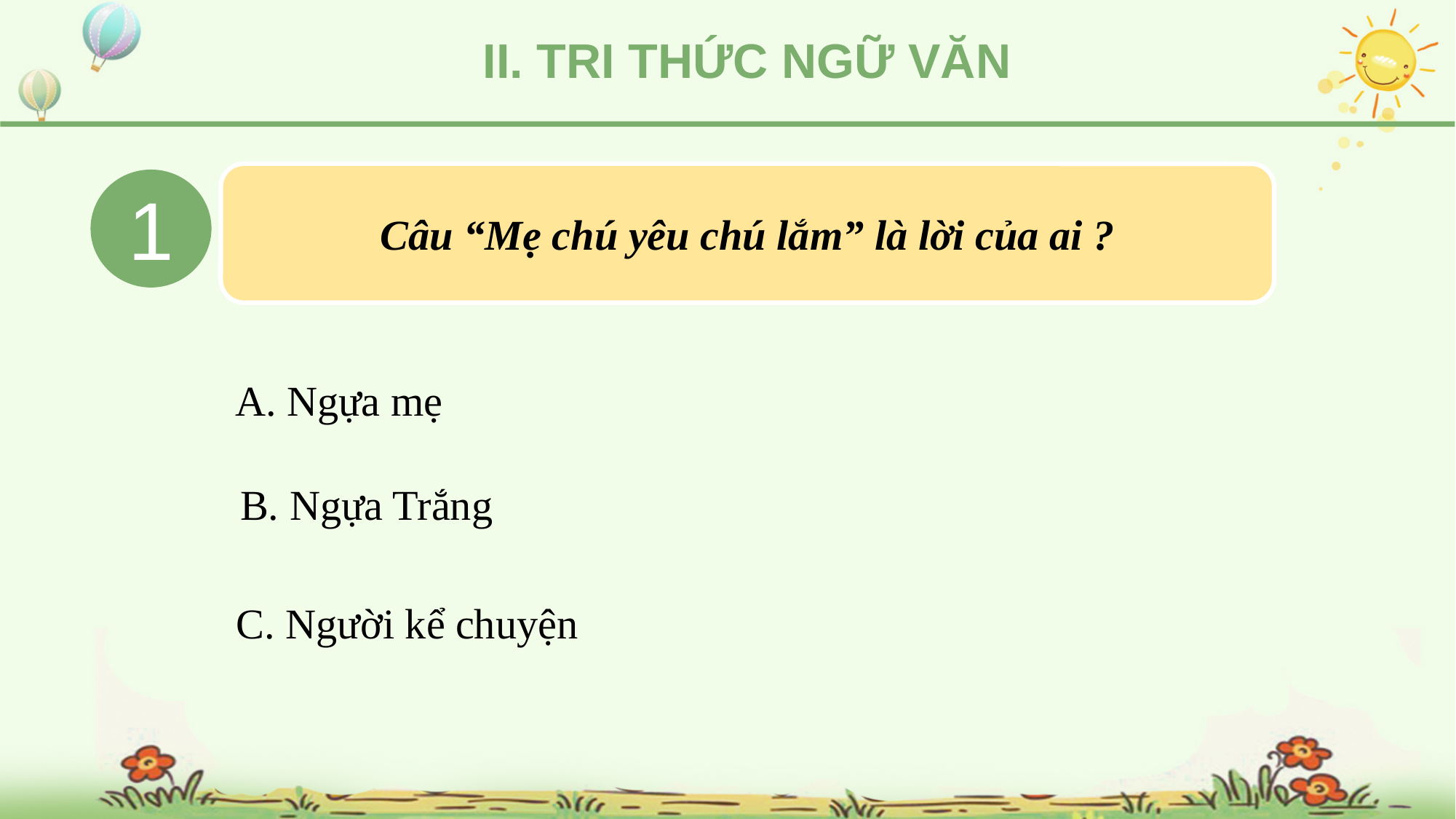

II. TRI THỨC NGỮ VĂN

1
Câu “Mẹ chú yêu chú lắm” là lời của ai ?
A. Ngựa mẹ
B. Ngựa Trắng
C. Người kể chuyện